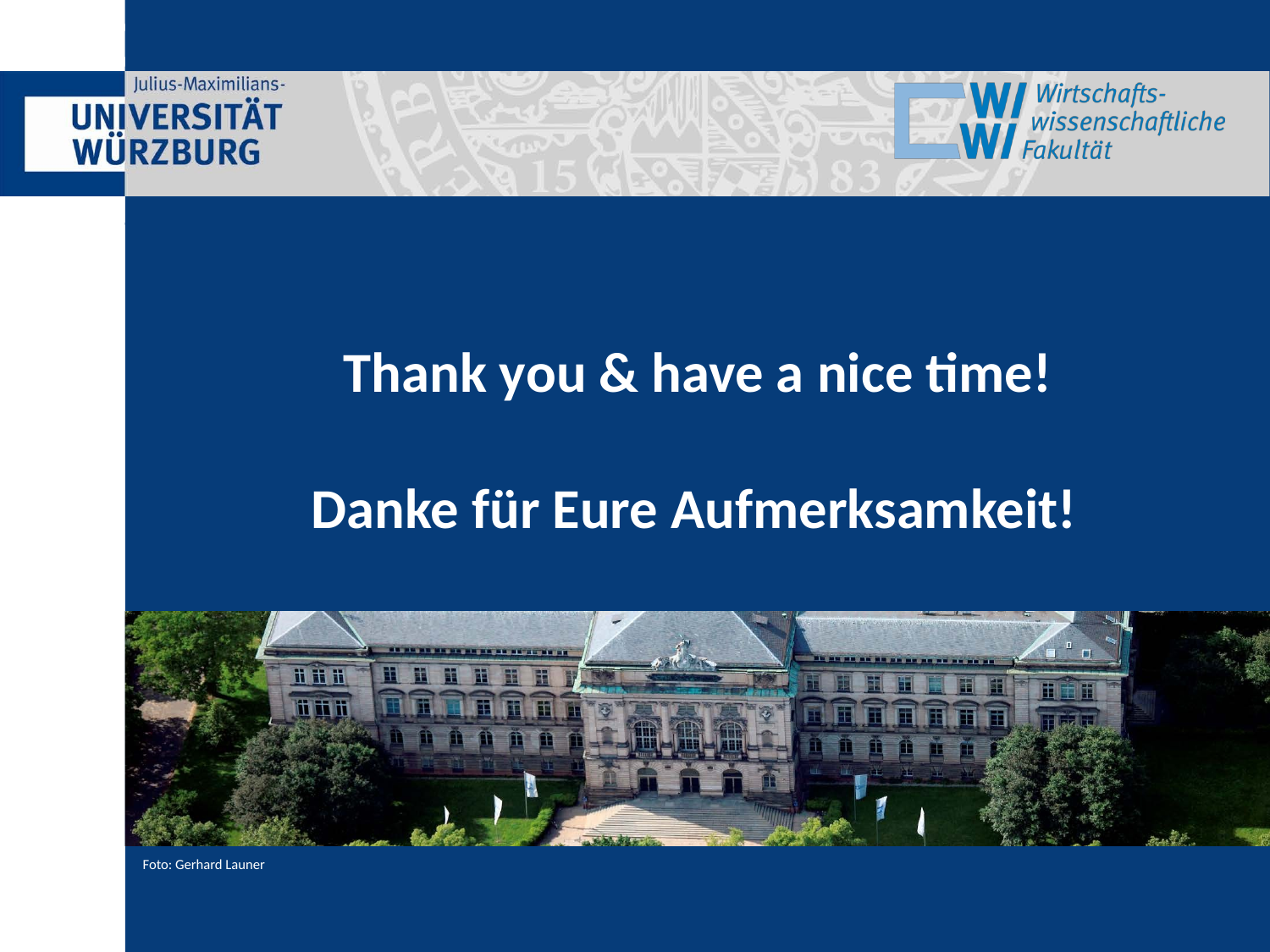

Thank you & have a nice time!
Danke für Eure Aufmerksamkeit!

Foto: Gerhard Launer